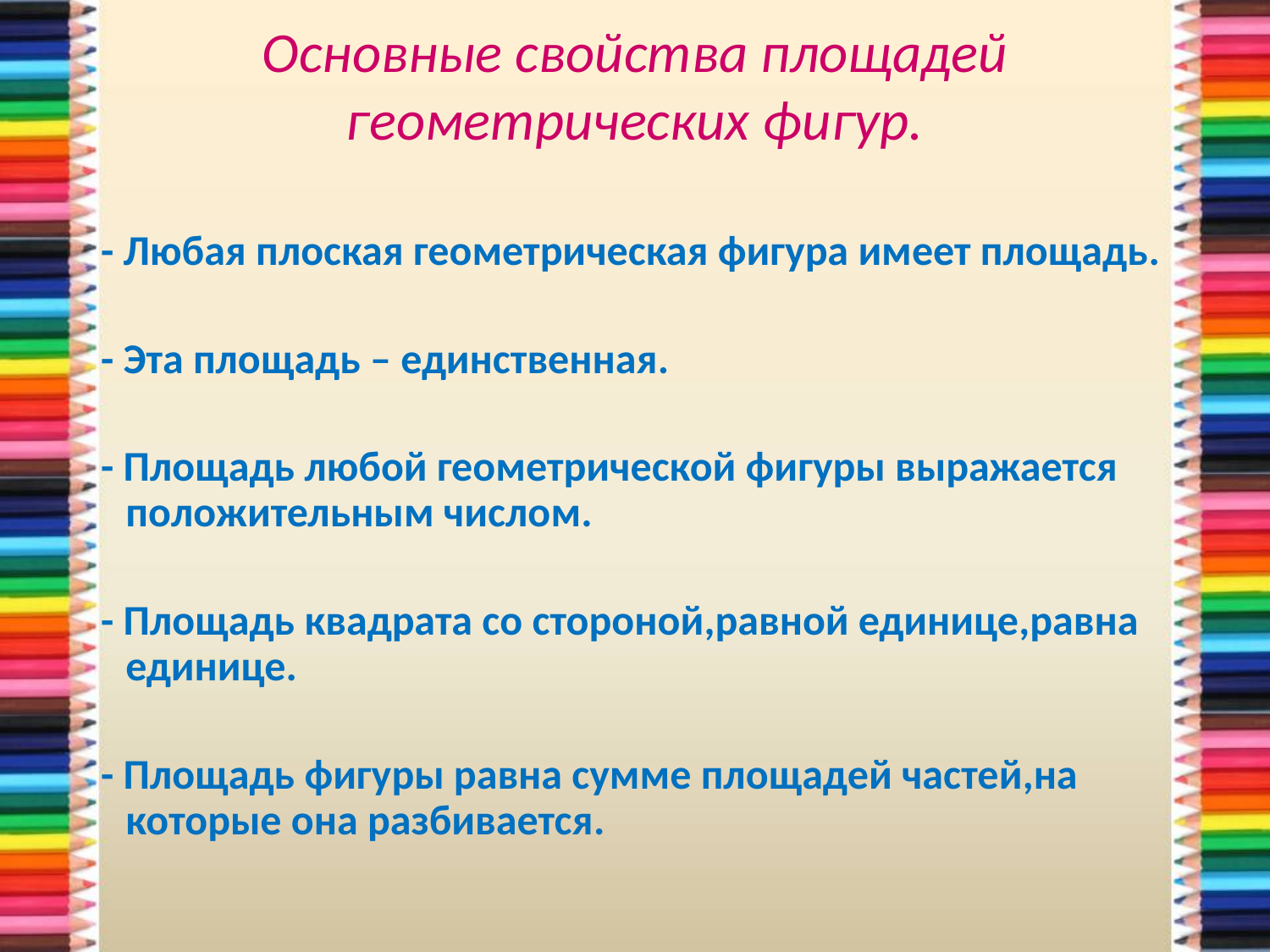

# Основные свойства площадей геометрических фигур.
- Любая плоская геометрическая фигура имеет площадь.

- Эта площадь – единственная.

- Площадь любой геометрической фигуры выражается положительным числом.

- Площадь квадрата со стороной,равной единице,равна единице.

- Площадь фигуры равна сумме площадей частей,на которые она разбивается.